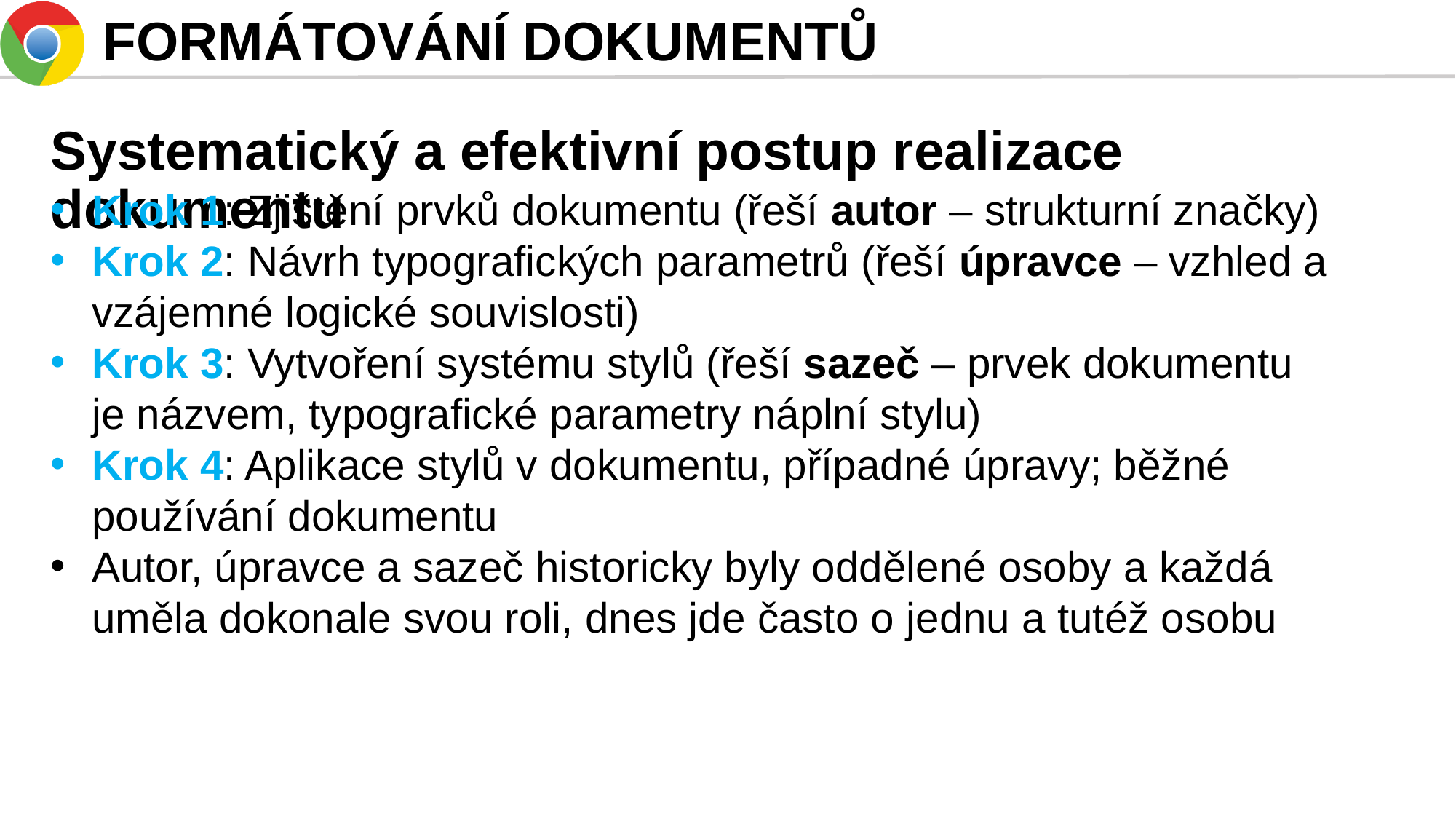

# FORMÁTOVÁNÍ DOKUMENTŮ
Systematický a efektivní postup realizace dokumentu
Krok 1: Zjištění prvků dokumentu (řeší autor – strukturní značky)
Krok 2: Návrh typografických parametrů (řeší úpravce – vzhled a vzájemné logické souvislosti)
Krok 3: Vytvoření systému stylů (řeší sazeč – prvek dokumentu je názvem, typografické parametry náplní stylu)
Krok 4: Aplikace stylů v dokumentu, případné úpravy; běžné používání dokumentu
Autor, úpravce a sazeč historicky byly oddělené osoby a každá uměla dokonale svou roli, dnes jde často o jednu a tutéž osobu